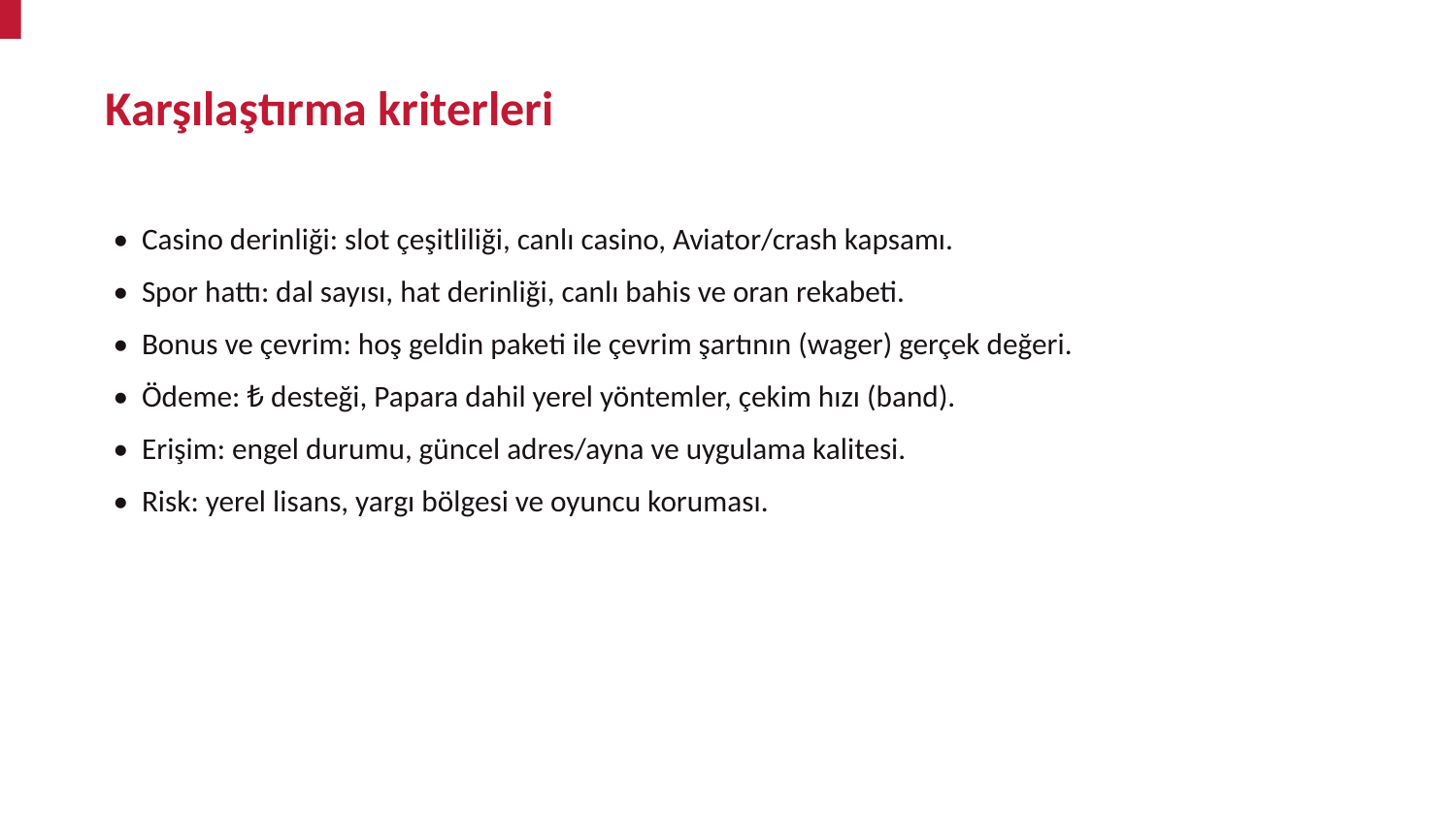

Karşılaştırma kriterleri
•  Casino derinliği: slot çeşitliliği, canlı casino, Aviator/crash kapsamı.
•  Spor hattı: dal sayısı, hat derinliği, canlı bahis ve oran rekabeti.
•  Bonus ve çevrim: hoş geldin paketi ile çevrim şartının (wager) gerçek değeri.
•  Ödeme: ₺ desteği, Papara dahil yerel yöntemler, çekim hızı (band).
•  Erişim: engel durumu, güncel adres/ayna ve uygulama kalitesi.
•  Risk: yerel lisans, yargı bölgesi ve oyuncu koruması.